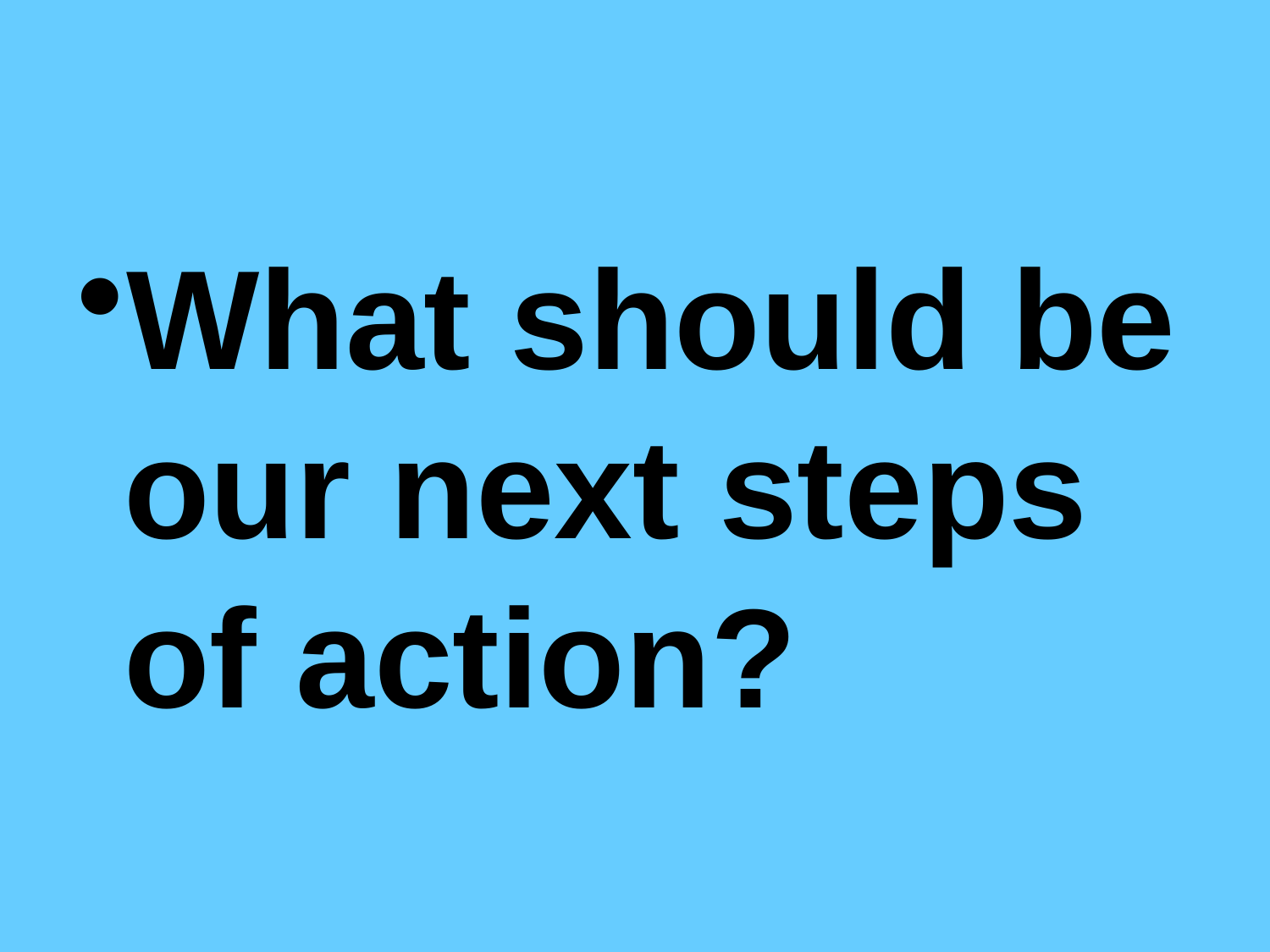

#
What should be our next steps of action?